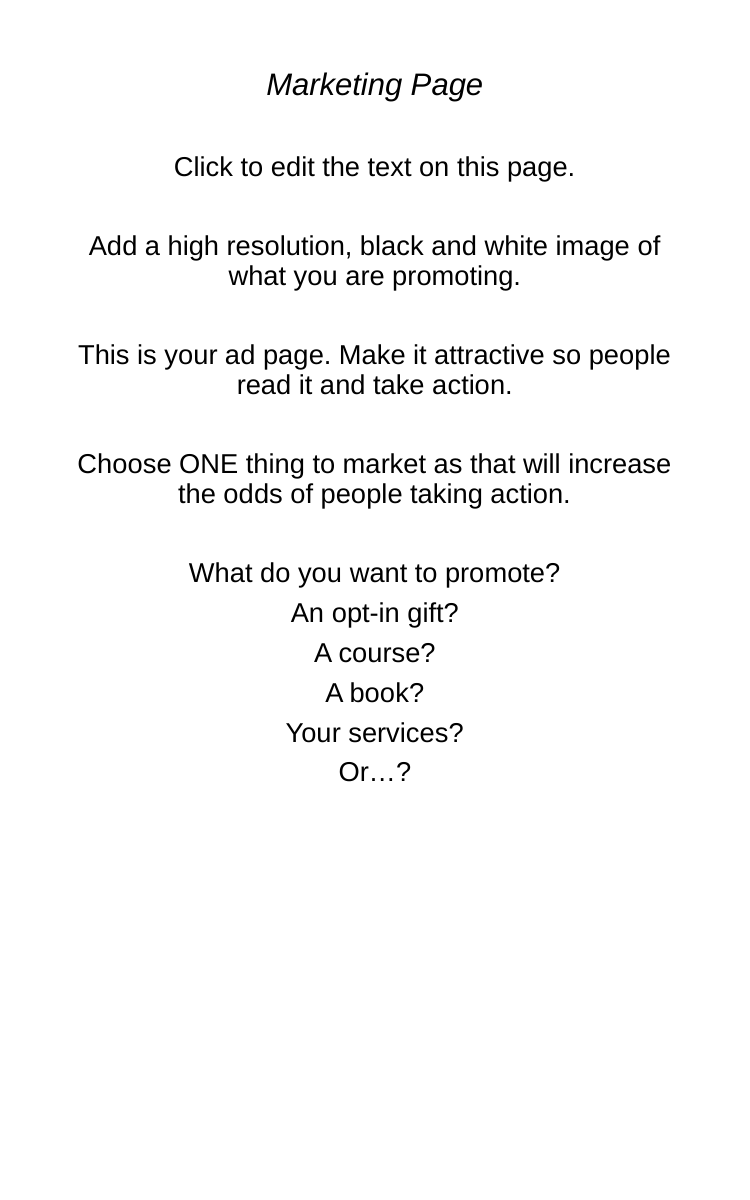

Marketing Page

Click to edit the text on this page.

Add a high resolution, black and white image of what you are promoting.

This is your ad page. Make it attractive so people read it and take action.

Choose ONE thing to market as that will increase the odds of people taking action.

What do you want to promote?
An opt-in gift?
A course?
A book?
Your services?
Or…?